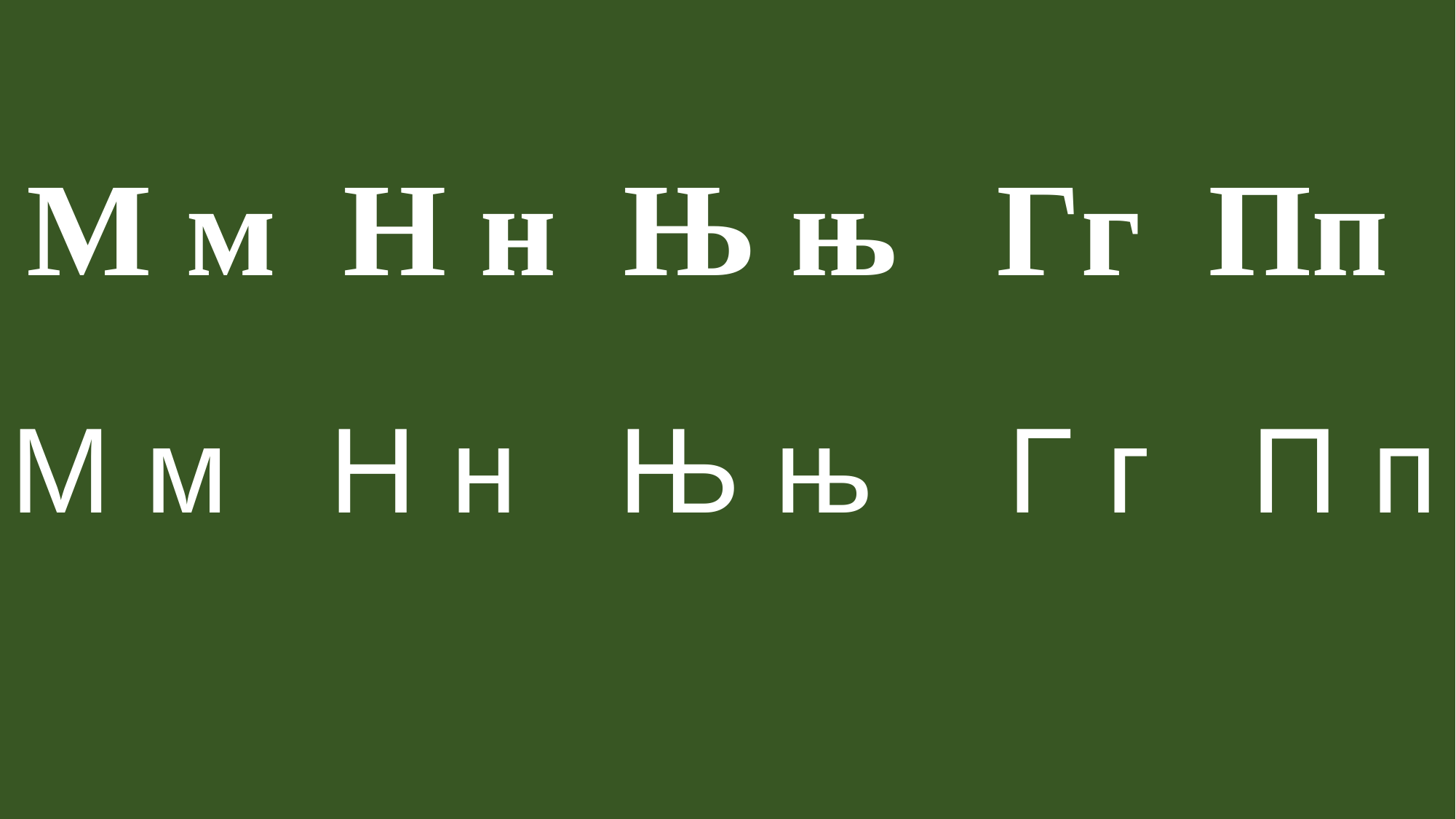

М м   Н н   Њ њ    Г г   П п
#

М м  Н н  Њ њ   Гг  Пп